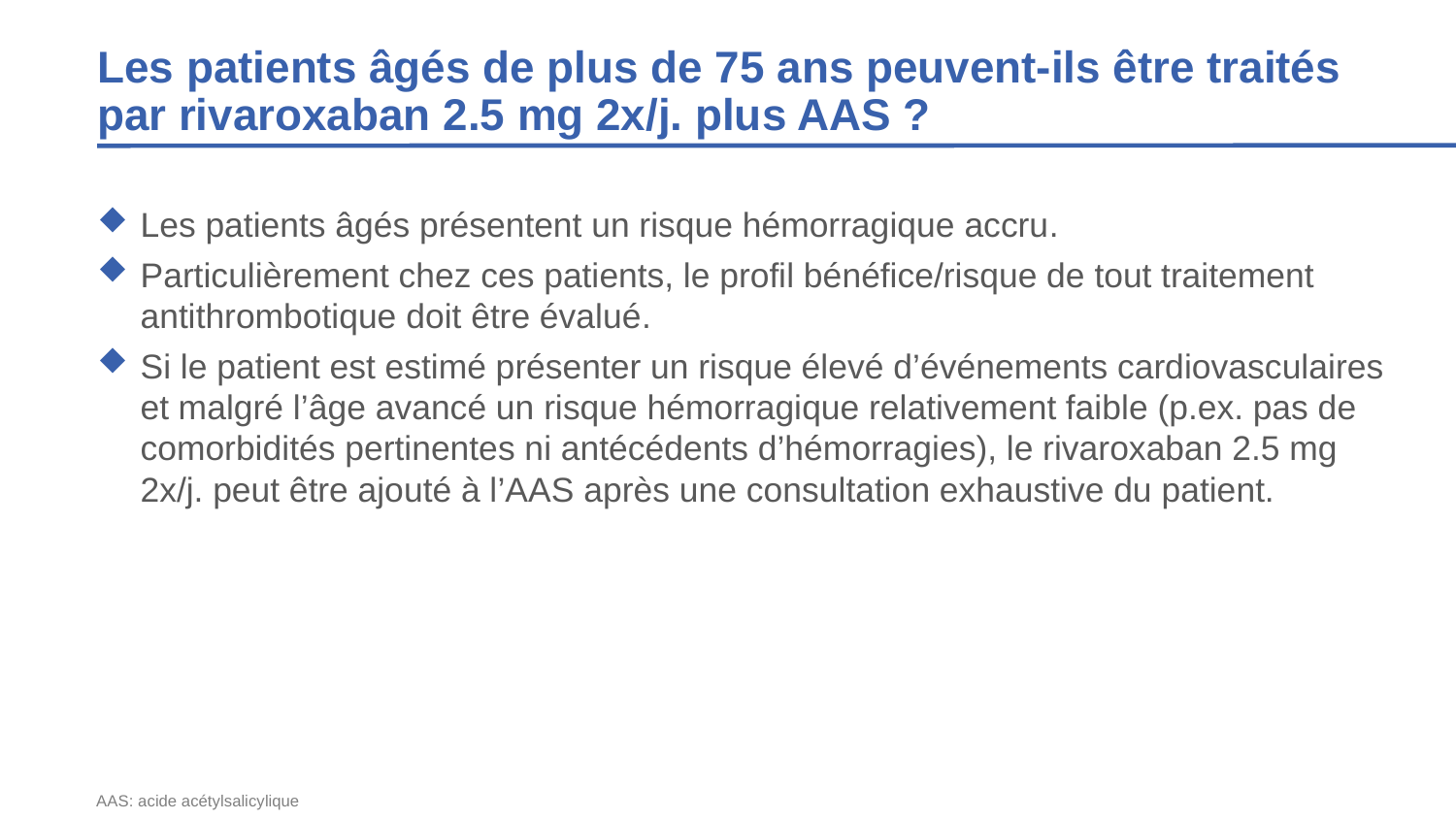

# Les patients âgés de plus de 75 ans peuvent-ils être traités par rivaroxaban 2.5 mg 2x/j. plus AAS ?
Les patients âgés présentent un risque hémorragique accru.
Particulièrement chez ces patients, le profil bénéfice/risque de tout traitement antithrombotique doit être évalué.
Si le patient est estimé présenter un risque élevé d’événements cardiovasculaires et malgré l’âge avancé un risque hémorragique relativement faible (p.ex. pas de comorbidités pertinentes ni antécédents d’hémorragies), le rivaroxaban 2.5 mg 2x/j. peut être ajouté à l’AAS après une consultation exhaustive du patient.
AAS: acide acétylsalicylique